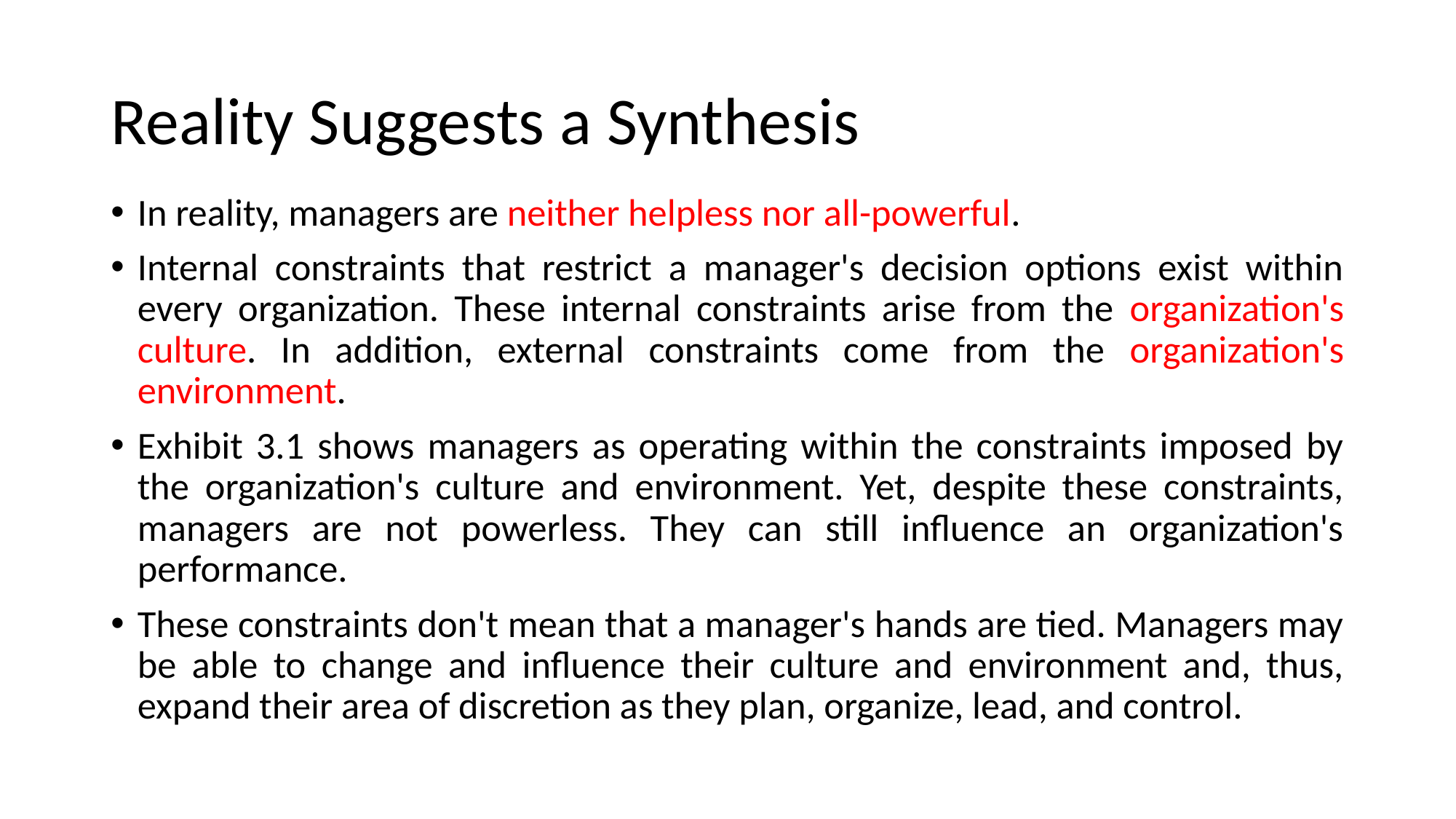

# Reality Suggests a Synthesis
In reality, managers are neither helpless nor all-powerful.
Internal constraints that restrict a manager's decision options exist within every organization. These internal constraints arise from the organization's culture. In addition, external constraints come from the organization's environment.
Exhibit 3.1 shows managers as operating within the constraints imposed by the organization's culture and environment. Yet, despite these constraints, managers are not powerless. They can still influence an organization's performance.
These constraints don't mean that a manager's hands are tied. Managers may be able to change and influence their culture and environment and, thus, expand their area of discretion as they plan, organize, lead, and control.